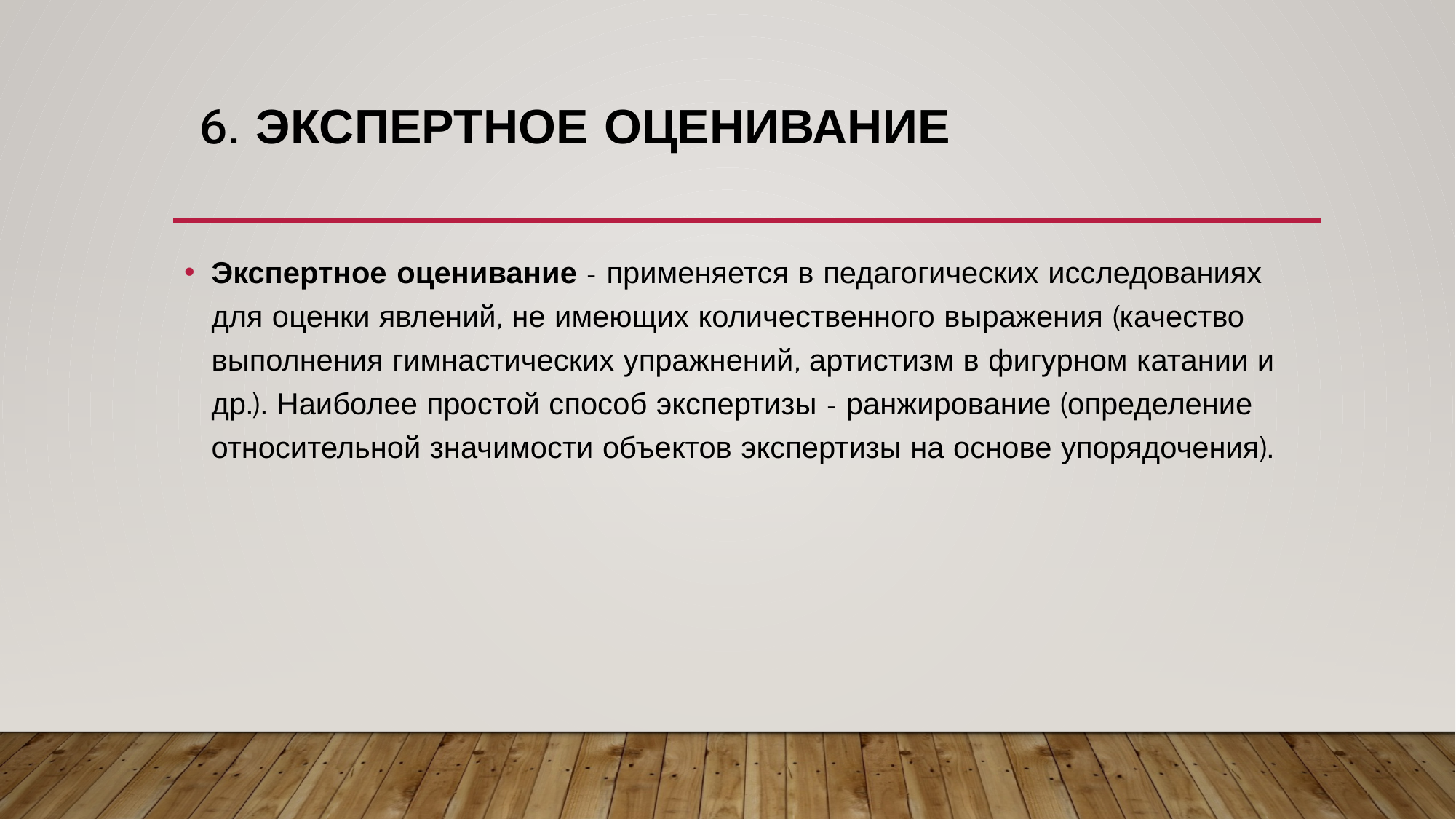

# 6. Экспертное оценивание
Экспертное оценивание - применяется в педагогических исследованиях для оценки явлений, не имеющих количественного выражения (качество выполнения гимнастических упражнений, артистизм в фигурном катании и др.). Наиболее простой способ экспертизы - ранжирование (определение относительной значимости объектов экспертизы на основе упорядочения).